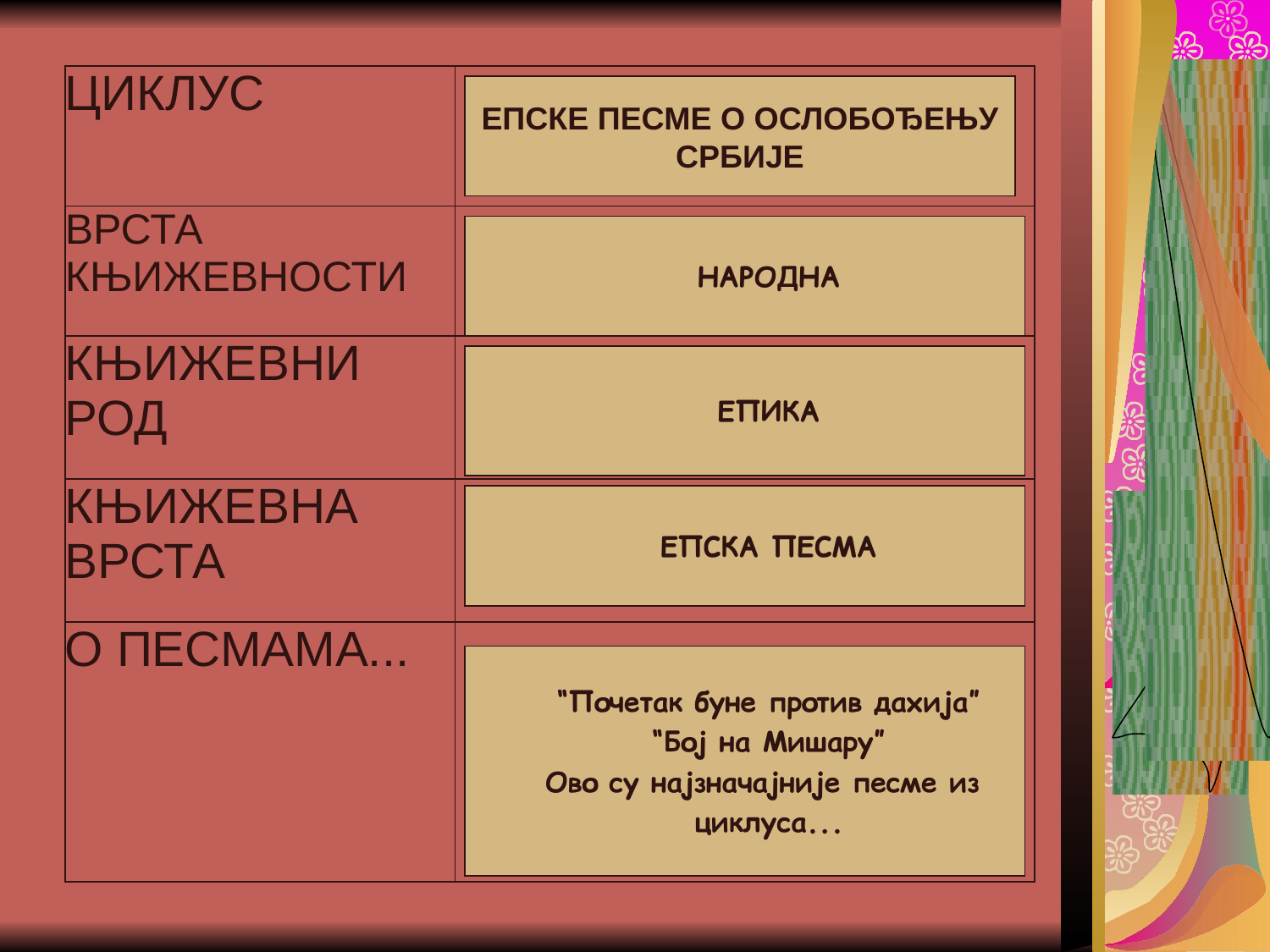

#
| ЦИКЛУС |  |
| --- | --- |
| ВРСТА КЊИЖЕВНОСТИ |  |
| КЊИЖЕВНИ РОД |  |
| КЊИЖЕВНА ВРСТА |  |
| О ПЕСМАМА... |  |
ЕПСКЕ ПЕСМЕ О ОСЛОБОЂЕЊУ
СРБИЈЕ
НАРОДНА
ЕПИКА
ЕПСКА ПЕСМА
“Почетак буне против дахија”
“Бој на Мишару”
Ово су најзначајније песме из
циклуса...